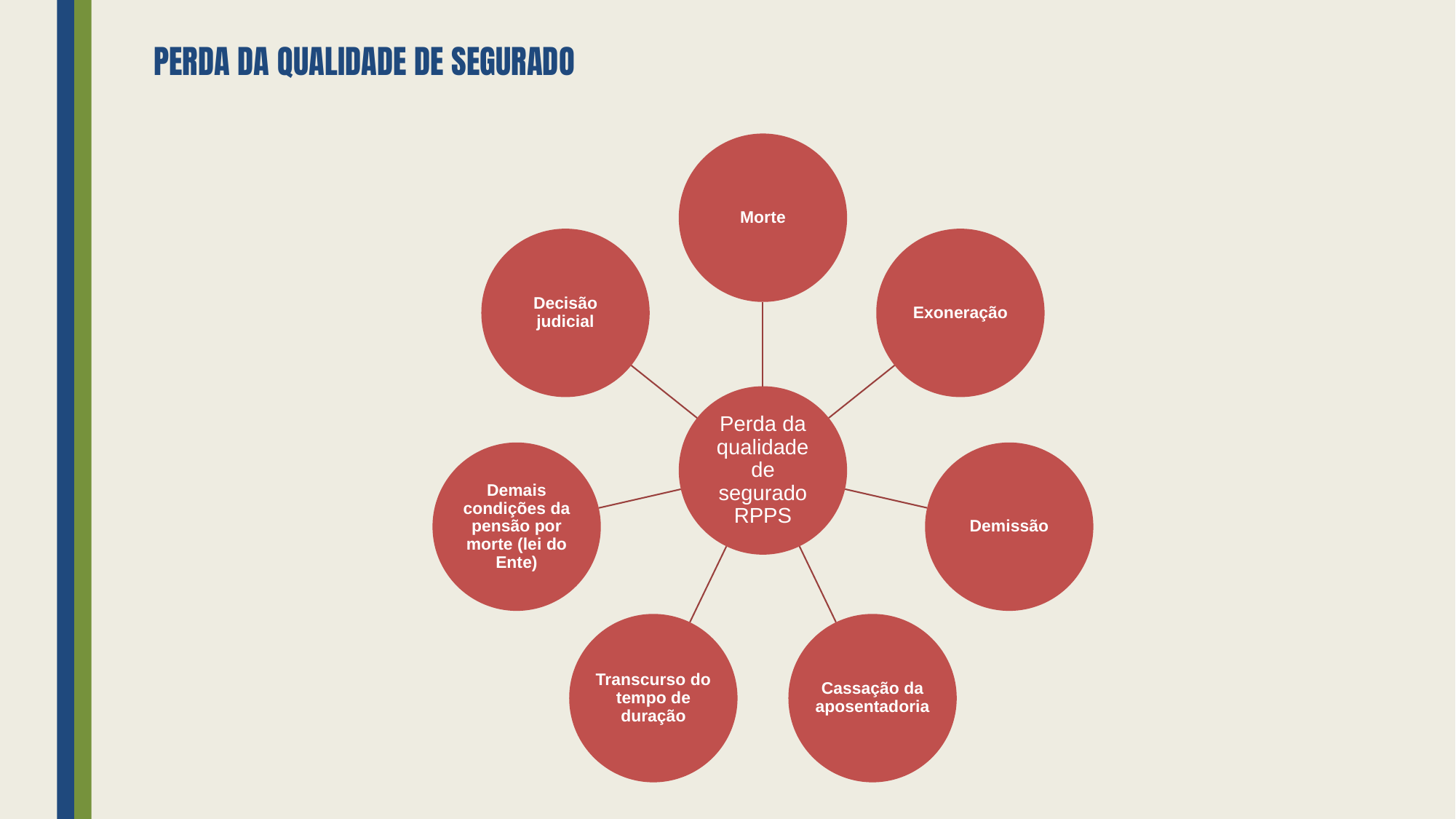

PERDA DA QUALIDADE DE SEGURADO
Perda da qualidade de segurado RPPS

Morte

Exoneração

Demissão

Cassação da aposentadoria

Transcurso do tempo de duração

Demais condições da pensão por morte (lei do Ente)

Decisão judicial